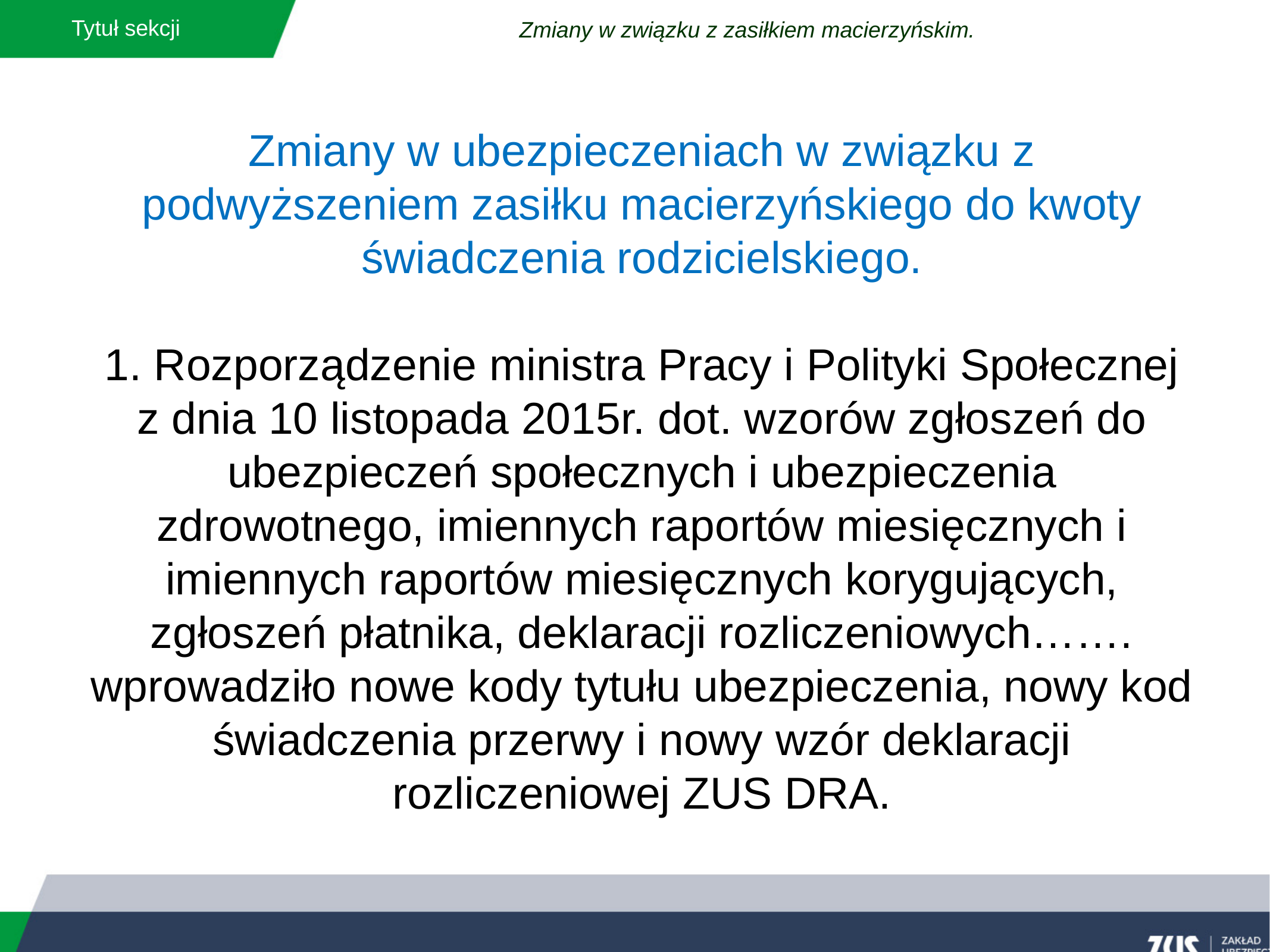

Tytuł sekcji
Zmiany w związku z zasiłkiem macierzyńskim.
Zmiany w ubezpieczeniach w związku z podwyższeniem zasiłku macierzyńskiego do kwoty świadczenia rodzicielskiego.

1. Rozporządzenie ministra Pracy i Polityki Społecznej z dnia 10 listopada 2015r. dot. wzorów zgłoszeń do ubezpieczeń społecznych i ubezpieczenia zdrowotnego, imiennych raportów miesięcznych i imiennych raportów miesięcznych korygujących, zgłoszeń płatnika, deklaracji rozliczeniowych……. wprowadziło nowe kody tytułu ubezpieczenia, nowy kod świadczenia przerwy i nowy wzór deklaracji rozliczeniowej ZUS DRA.